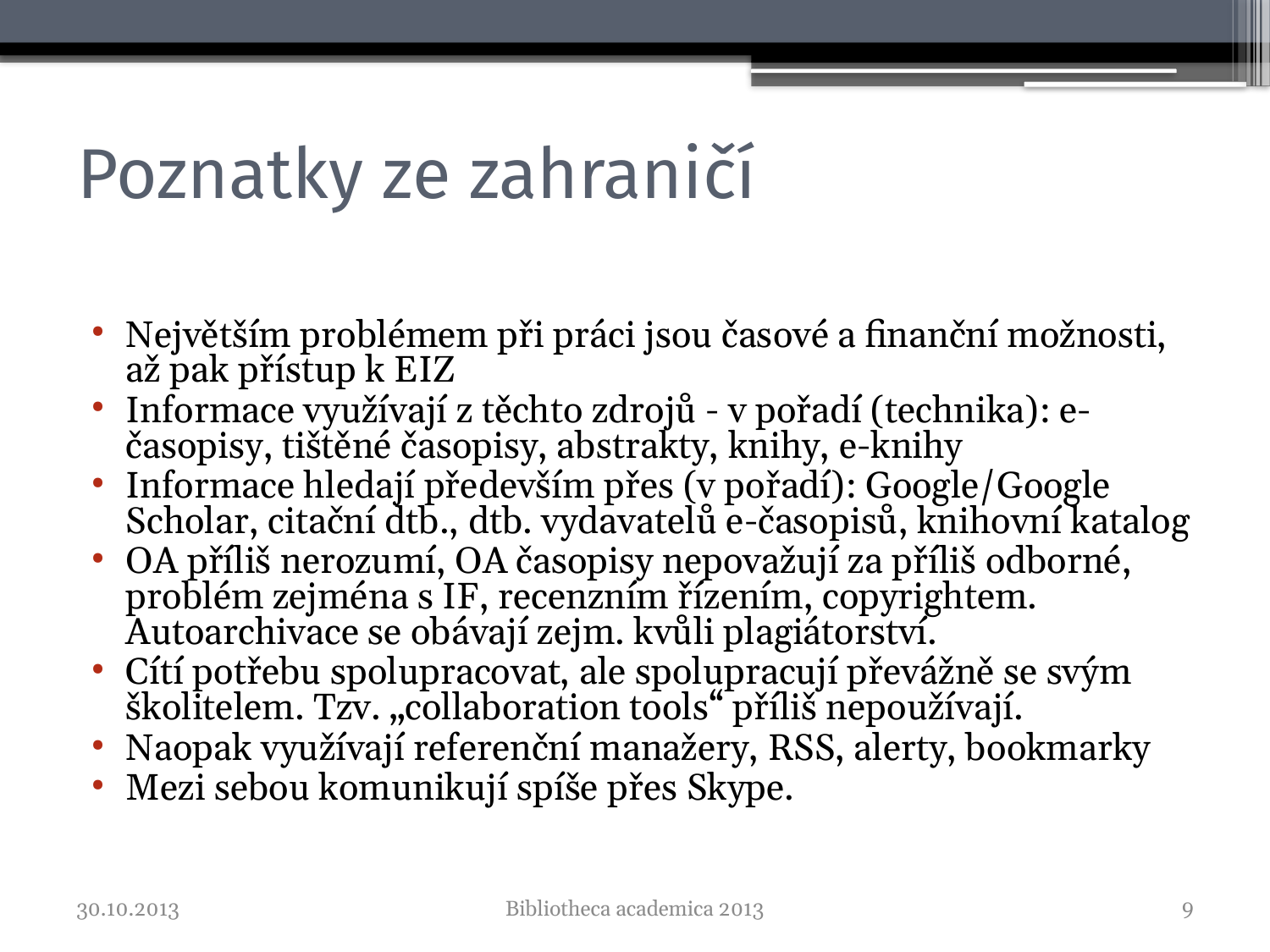

Největším problémem při práci jsou časové a finanční možnosti, až pak přístup k EIZ
Informace využívají z těchto zdrojů - v pořadí (technika): e-časopisy, tištěné časopisy, abstrakty, knihy, e-knihy
Informace hledají především přes (v pořadí): Google/Google Scholar, citační dtb., dtb. vydavatelů e-časopisů, knihovní katalog
OA příliš nerozumí, OA časopisy nepovažují za příliš odborné, problém zejména s IF, recenzním řízením, copyrightem. Autoarchivace se obávají zejm. kvůli plagiátorství.
Cítí potřebu spolupracovat, ale spolupracují převážně se svým školitelem. Tzv. „collaboration tools“ příliš nepoužívají.
Naopak využívají referenční manažery, RSS, alerty, bookmarky
Mezi sebou komunikují spíše přes Skype.

Poznatky ze zahraničí
30.10.2013
Bibliotheca academica 2013
9